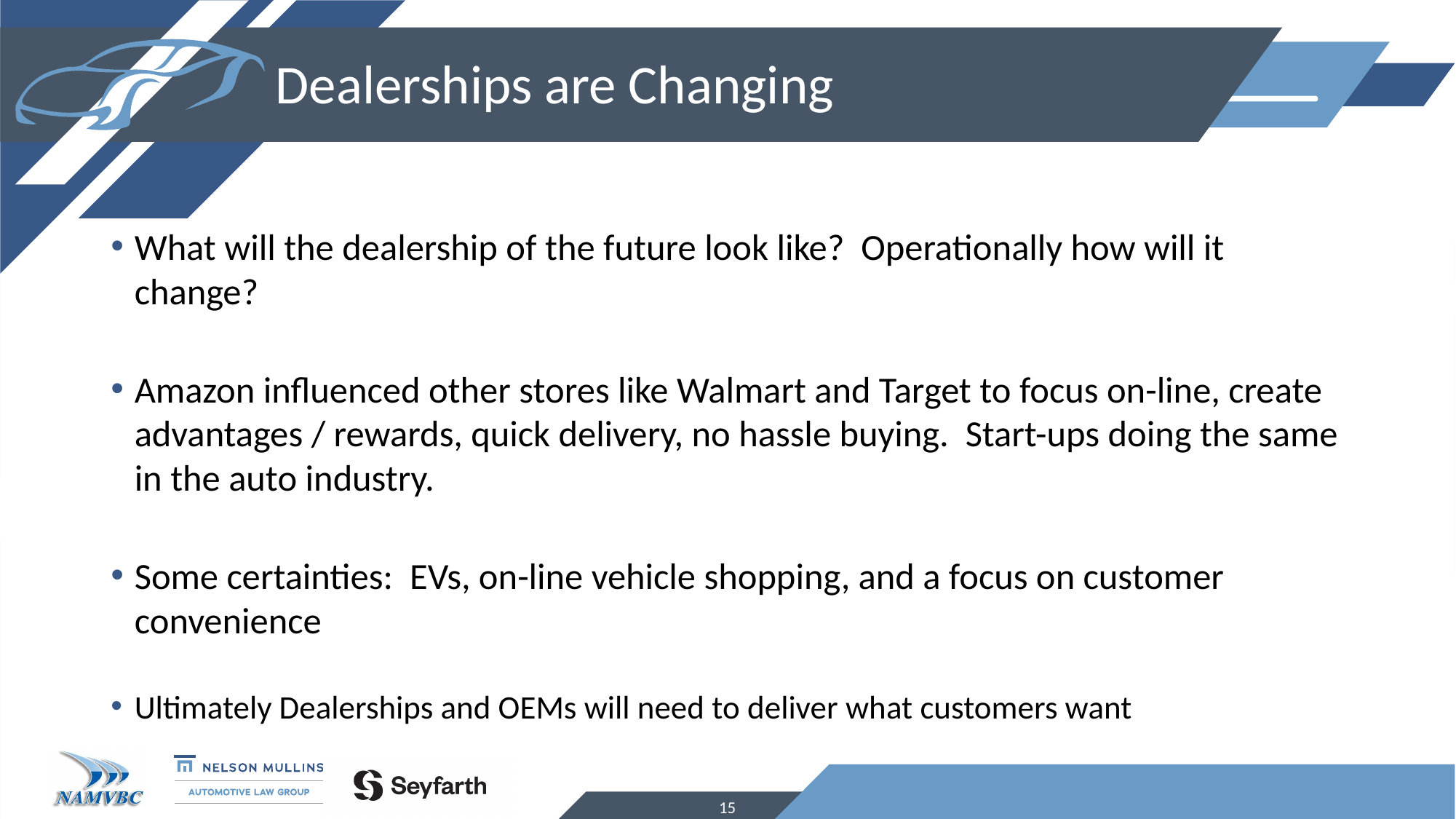

# Dealerships are Changing
What will the dealership of the future look like?  Operationally how will it change?

Amazon influenced other stores like Walmart and Target to focus on-line, create advantages / rewards, quick delivery, no hassle buying.  Start-ups doing the same in the auto industry.

Some certainties:  EVs, on-line vehicle shopping, and a focus on customer convenience

Ultimately Dealerships and OEMs will need to deliver what customers want

15